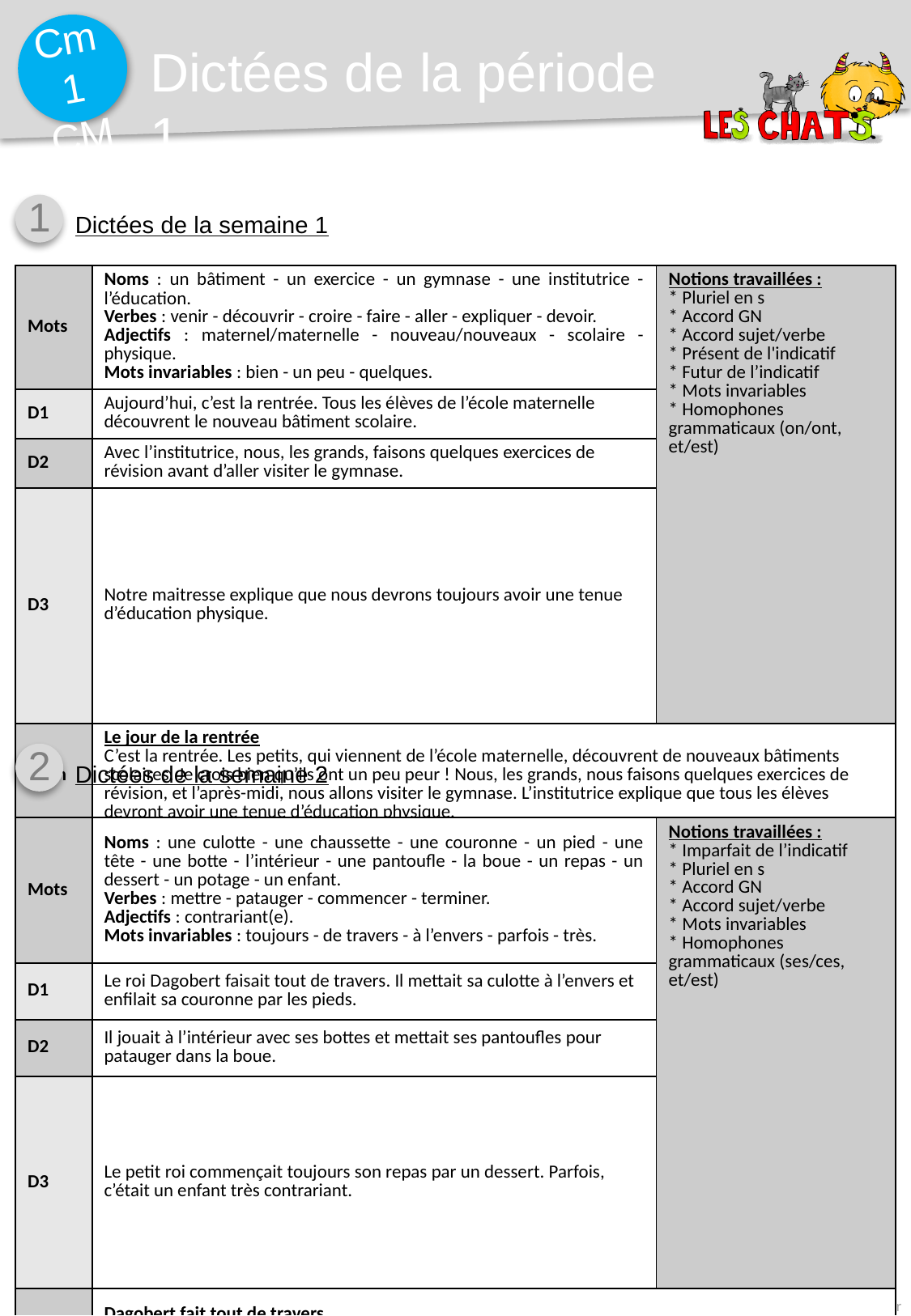

Dictées de la période 1
1

Dictées de la semaine 1
| Mots | Noms : un bâtiment - un exercice - un gymnase - une institutrice - l’éducation. Verbes : venir - découvrir - croire - faire - aller - expliquer - devoir. Adjectifs : maternel/maternelle - nouveau/nouveaux - scolaire - physique. Mots invariables : bien - un peu - quelques. | Notions travaillées : \* Pluriel en s \* Accord GN \* Accord sujet/verbe \* Présent de l'indicatif \* Futur de l’indicatif \* Mots invariables \* Homophones grammaticaux (on/ont, et/est) |
| --- | --- | --- |
| D1 | Aujourd’hui, c’est la rentrée. Tous les élèves de l’école maternelle découvrent le nouveau bâtiment scolaire. |  |
| D2 | Avec l’institutrice, nous, les grands, faisons quelques exercices de révision avant d’aller visiter le gymnase. |  |
| D3 | Notre maitresse explique que nous devrons toujours avoir une tenue d’éducation physique. |  |
| Bilan | Le jour de la rentrée C’est la rentrée. Les petits, qui viennent de l’école maternelle, découvrent de nouveaux bâtiments scolaires. Je crois bien qu’ils ont un peu peur ! Nous, les grands, nous faisons quelques exercices de révision, et l’après-midi, nous allons visiter le gymnase. L’institutrice explique que tous les élèves devront avoir une tenue d’éducation physique. |  |
2

Dictées de la semaine 2
| Mots | Noms : une culotte - une chaussette - une couronne - un pied - une tête - une botte - l’intérieur - une pantoufle - la boue - un repas - un dessert - un potage - un enfant. Verbes : mettre - patauger - commencer - terminer. Adjectifs : contrariant(e). Mots invariables : toujours - de travers - à l’envers - parfois - très. | Notions travaillées : \* Imparfait de l’indicatif \* Pluriel en s \* Accord GN \* Accord sujet/verbe \* Mots invariables \* Homophones grammaticaux (ses/ces, et/est) |
| --- | --- | --- |
| D1 | Le roi Dagobert faisait tout de travers. Il mettait sa culotte à l’envers et enfilait sa couronne par les pieds. |  |
| D2 | Il jouait à l’intérieur avec ses bottes et mettait ses pantoufles pour patauger dans la boue. |  |
| D3 | Le petit roi commençait toujours son repas par un dessert. Parfois, c’était un enfant très contrariant. |  |
| Bilan | Dagobert fait tout de travers Il était une fois un petit roi qui faisait tout de travers et s’appelait Dagobert. Dagobert mettait ses culottes à l’envers, enfilait ses chaussettes par la tête et sa couronne par les pieds. Il mettait ses bottes pour jouer à l’intérieur et ses pantoufles pour aller patauger dans la boue ! Dagobert commençait toujours ses repas par le dessert. Et, parfois, les terminait par le potage. En un mot comme en cent, Dagobert était un enfant contrariant. Très contrariant. |  |